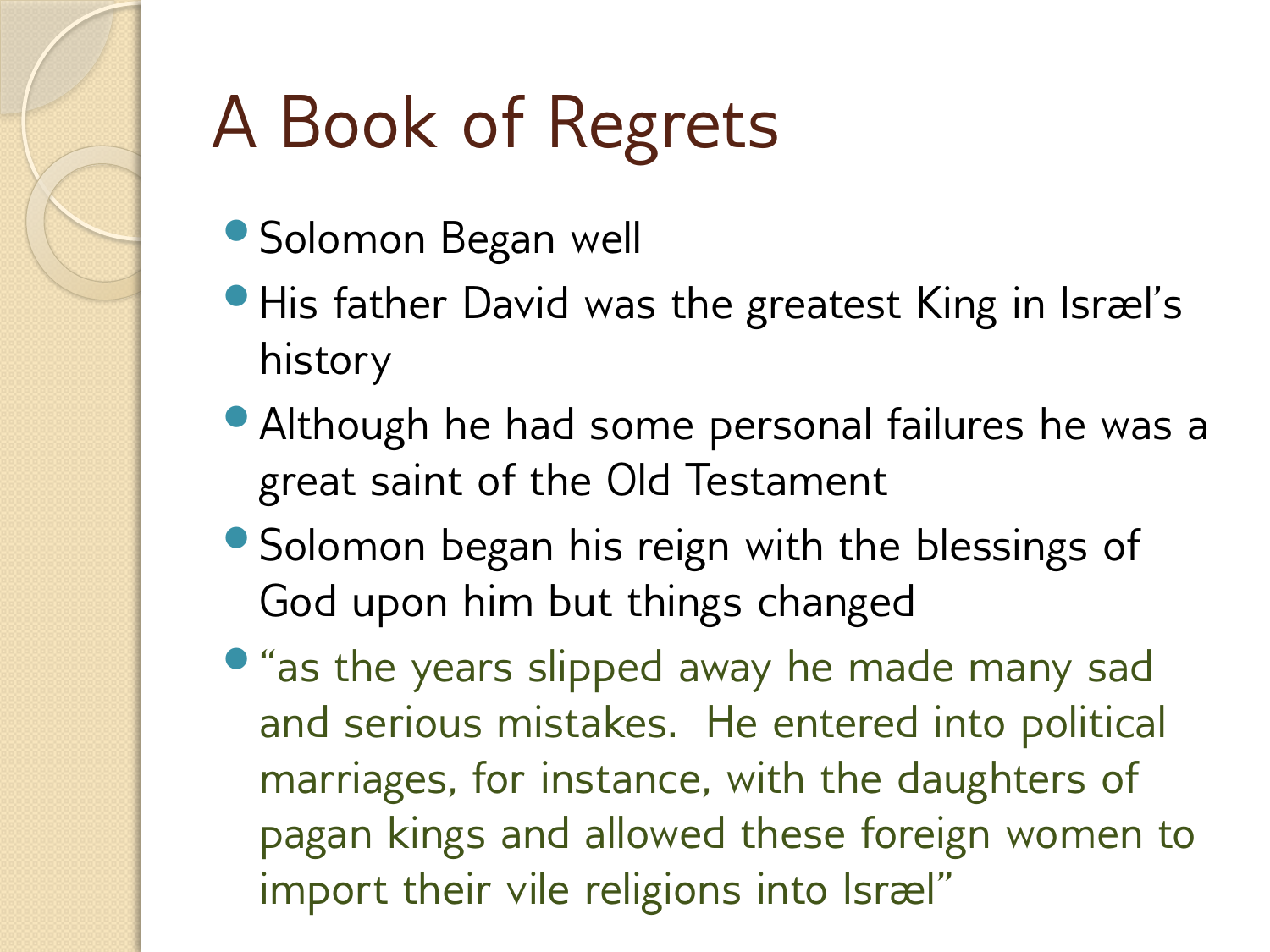

# A Book of Regrets
Solomon Began well
His father David was the greatest King in Israel’s history
Although he had some personal failures he was a great saint of the Old Testament
Solomon began his reign with the blessings of God upon him but things changed
“as the years slipped away he made many sad and serious mistakes.  He entered into political marriages, for instance, with the daughters of pagan kings and allowed these foreign women to import their vile religions into Israel”